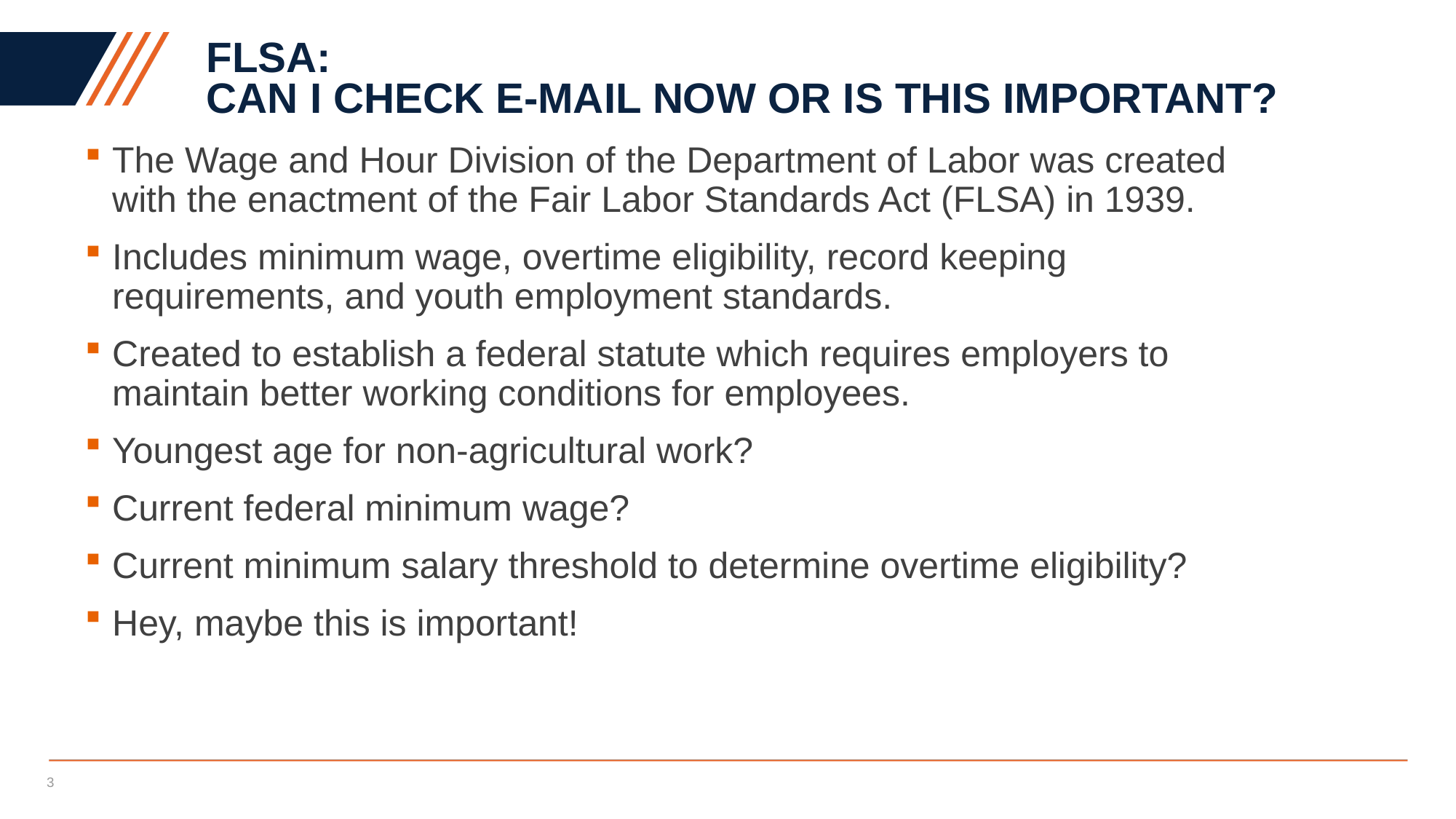

# FLSA: Can I check E-mail now or is this important?
The Wage and Hour Division of the Department of Labor was created with the enactment of the Fair Labor Standards Act (FLSA) in 1939.
Includes minimum wage, overtime eligibility, record keeping requirements, and youth employment standards.
Created to establish a federal statute which requires employers to maintain better working conditions for employees.
Youngest age for non-agricultural work?
Current federal minimum wage?
Current minimum salary threshold to determine overtime eligibility?
Hey, maybe this is important!

3